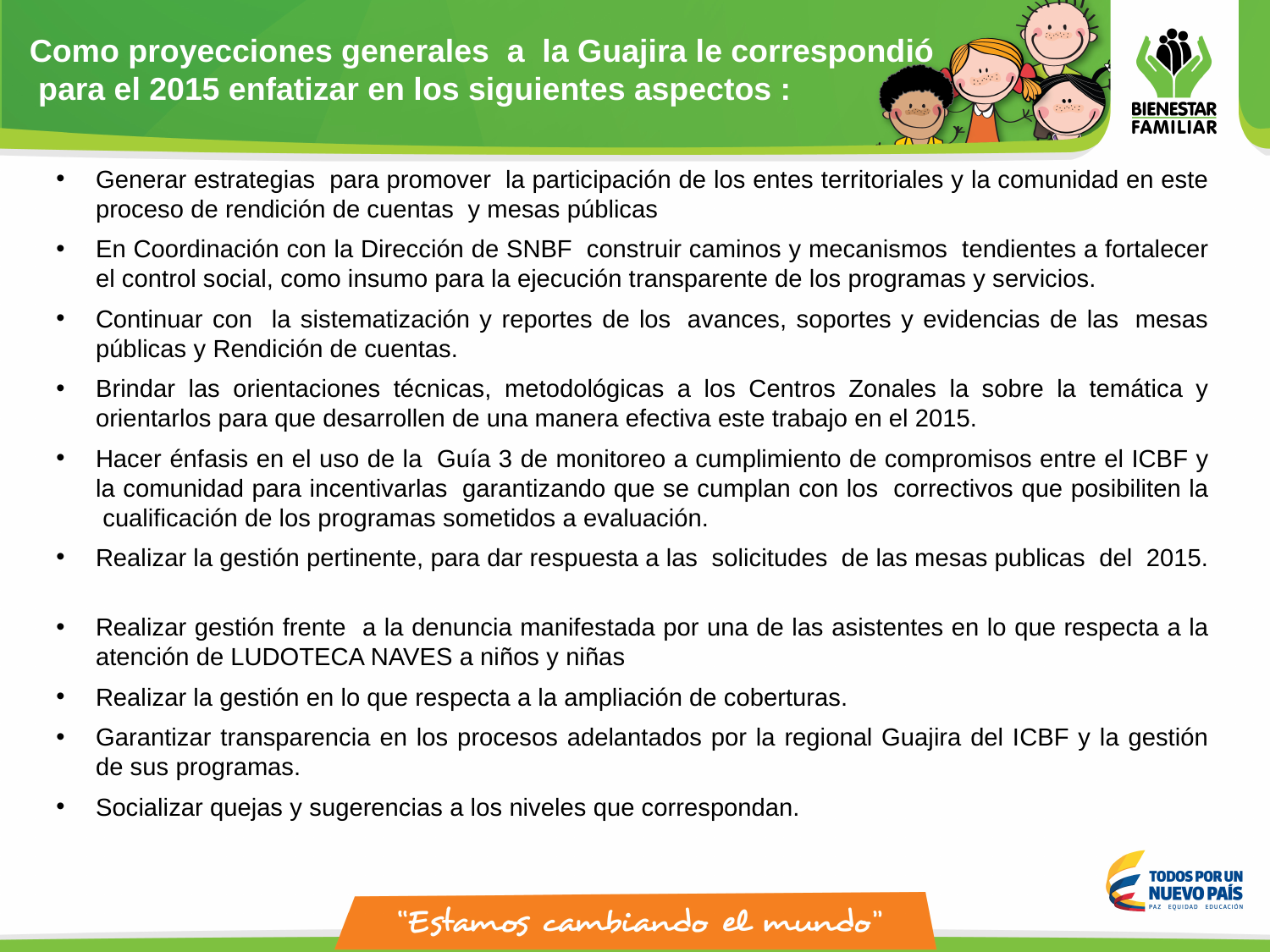

Como proyecciones generales  a  la Guajira le correspondió  para el 2015 enfatizar en los siguientes aspectos :
Generar estrategias  para promover  la participación de los entes territoriales y la comunidad en este proceso de rendición de cuentas  y mesas públicas
En Coordinación con la Dirección de SNBF  construir caminos y mecanismos  tendientes a fortalecer el control social, como insumo para la ejecución transparente de los programas y servicios.
Continuar con  la sistematización y reportes de los  avances, soportes y evidencias de las  mesas públicas y Rendición de cuentas.
Brindar las orientaciones técnicas, metodológicas a los Centros Zonales la sobre la temática y orientarlos para que desarrollen de una manera efectiva este trabajo en el 2015.
Hacer énfasis en el uso de la  Guía 3 de monitoreo a cumplimiento de compromisos entre el ICBF y la comunidad para incentivarlas  garantizando que se cumplan con los  correctivos que posibiliten la  cualificación de los programas sometidos a evaluación.
Realizar la gestión pertinente, para dar respuesta a las  solicitudes  de las mesas publicas  del  2015.
Realizar gestión frente  a la denuncia manifestada por una de las asistentes en lo que respecta a la atención de LUDOTECA NAVES a niños y niñas
Realizar la gestión en lo que respecta a la ampliación de coberturas.
Garantizar transparencia en los procesos adelantados por la regional Guajira del ICBF y la gestión de sus programas.
Socializar quejas y sugerencias a los niveles que correspondan.